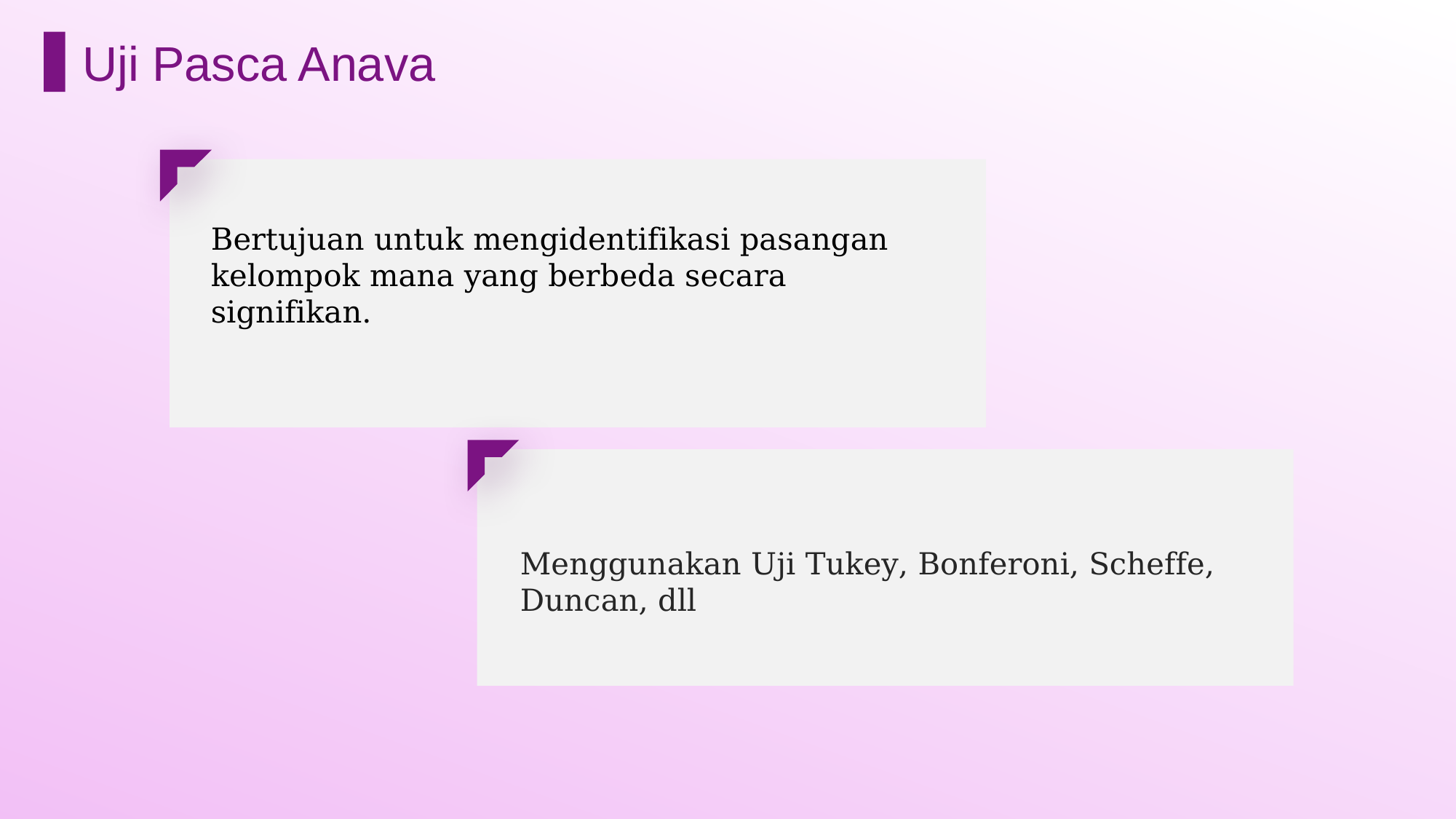

Uji Pasca Anava

Bertujuan untuk mengidentifikasi pasangan kelompok mana yang berbeda secara signifikan.

Menggunakan Uji Tukey, Bonferoni, Scheffe, Duncan, dll